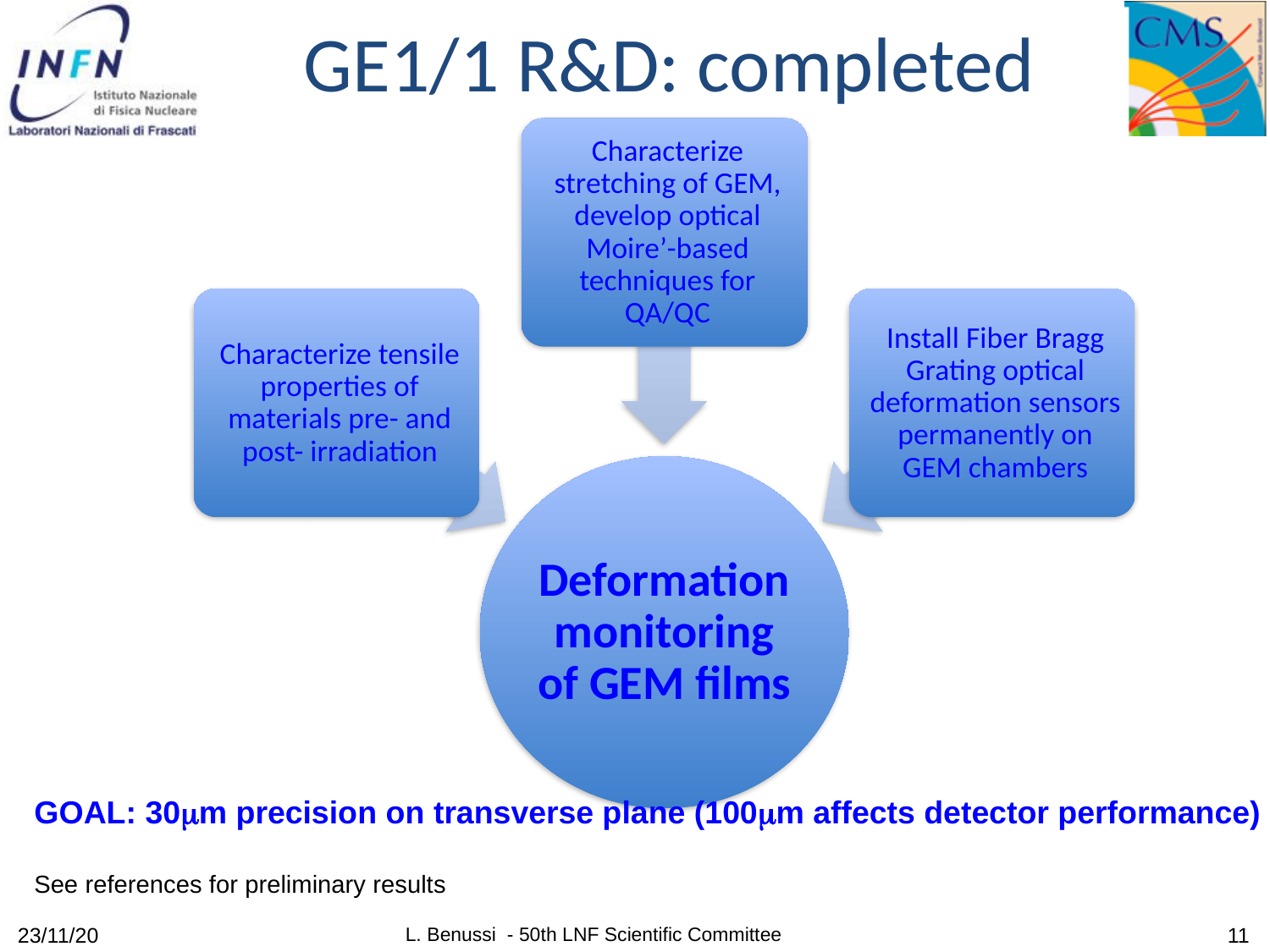

# GE1/1 R&D: completed
Deformation monitoring of GEM films
Characterize tensile properties of materials pre- and post- irradiation
Characterize stretching of GEM, develop optical Moire’-based techniques for QA/QC
Install Fiber Bragg Grating optical deformation sensors permanently on GEM chambers
GOAL: 30μm precision on transverse plane (100μm affects detector performance)

See references for preliminary results
23/11/2015
11